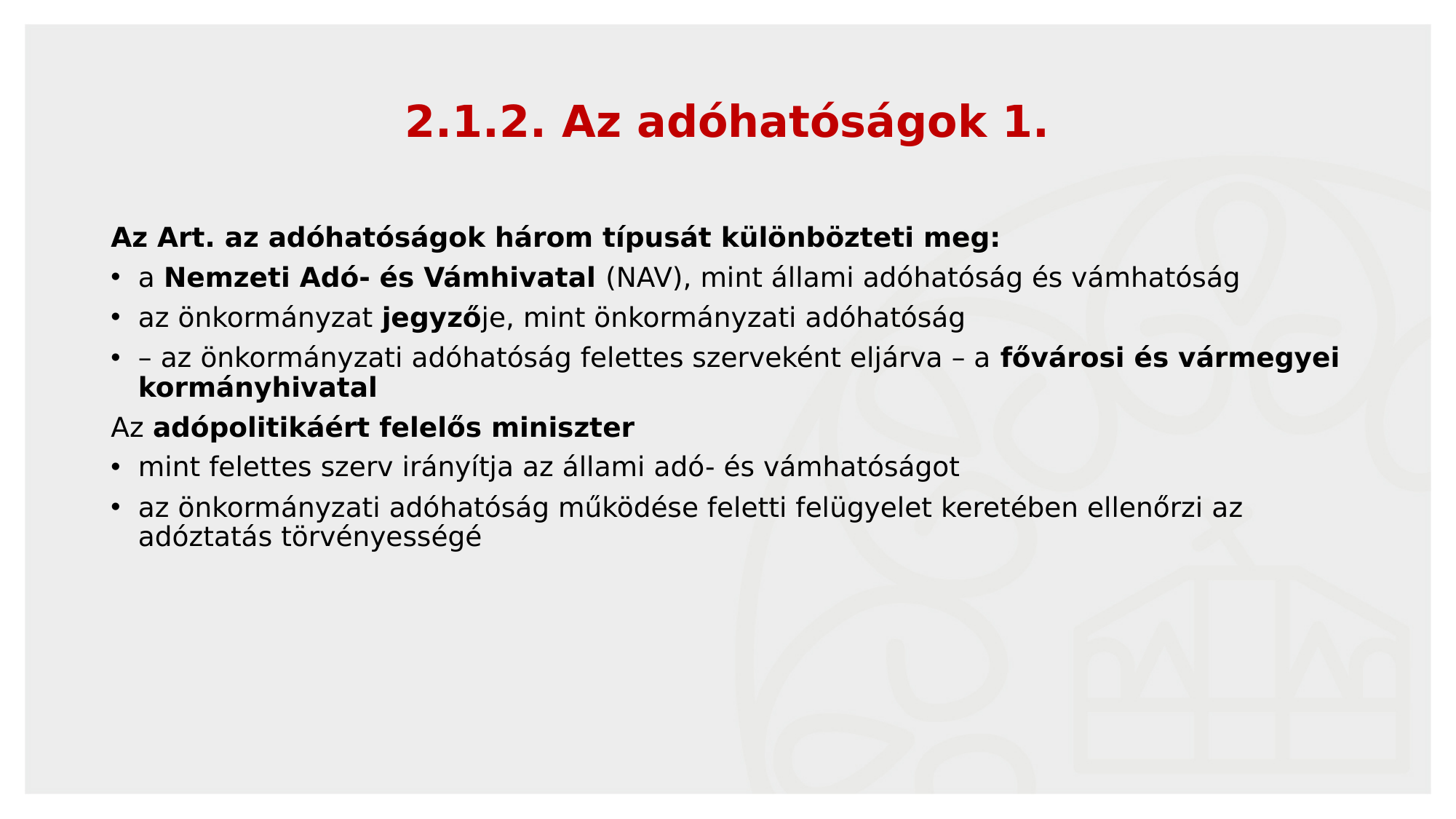

15
# 2.1.2. Az adóhatóságok 1.
Az Art. az adóhatóságok három típusát különbözteti meg:
a Nemzeti Adó- és Vámhivatal (NAV), mint állami adóhatóság és vámhatóság
az önkormányzat jegyzője, mint önkormányzati adóhatóság
– az önkormányzati adóhatóság felettes szerveként eljárva – a fővárosi és vármegyei kormányhivatal
Az adópolitikáért felelős miniszter
mint felettes szerv irányítja az állami adó- és vámhatóságot
az önkormányzati adóhatóság működése feletti felügyelet keretében ellenőrzi az adóztatás törvényességé